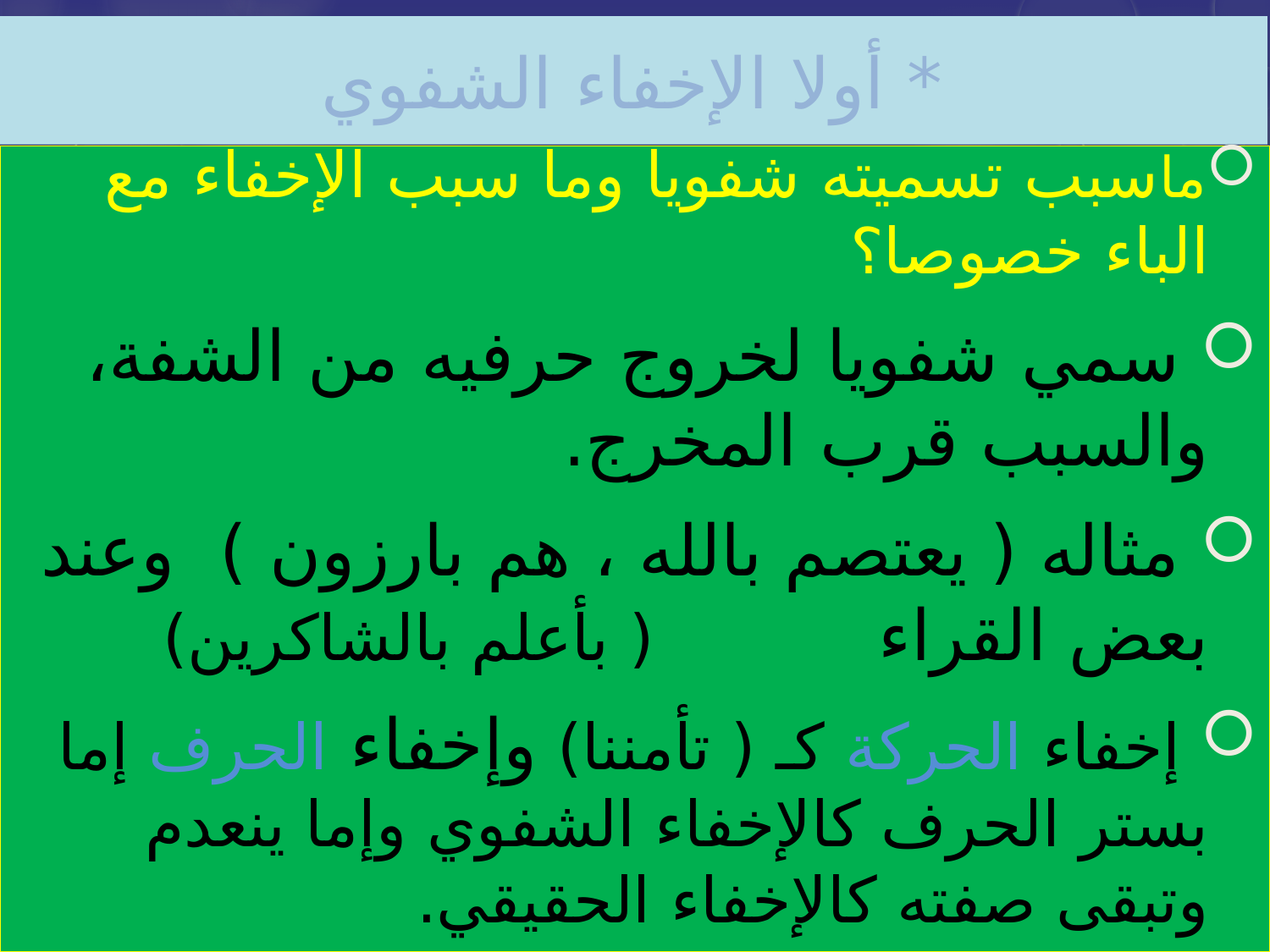

# * أولا الإخفاء الشفوي

ماسبب تسميته شفويا وما سبب الإخفاء مع الباء خصوصا؟
 سمي شفويا لخروج حرفيه من الشفة، والسبب قرب المخرج.
 مثاله ( يعتصم بالله ، هم بارزون )  وعند بعض القراء          ( بأعلم بالشاكرين)
 إخفاء الحركة كـ ( تأمننا) وإخفاء الحرف إما بستر الحرف كالإخفاء الشفوي وإما ينعدم وتبقى صفته كالإخفاء الحقيقي.